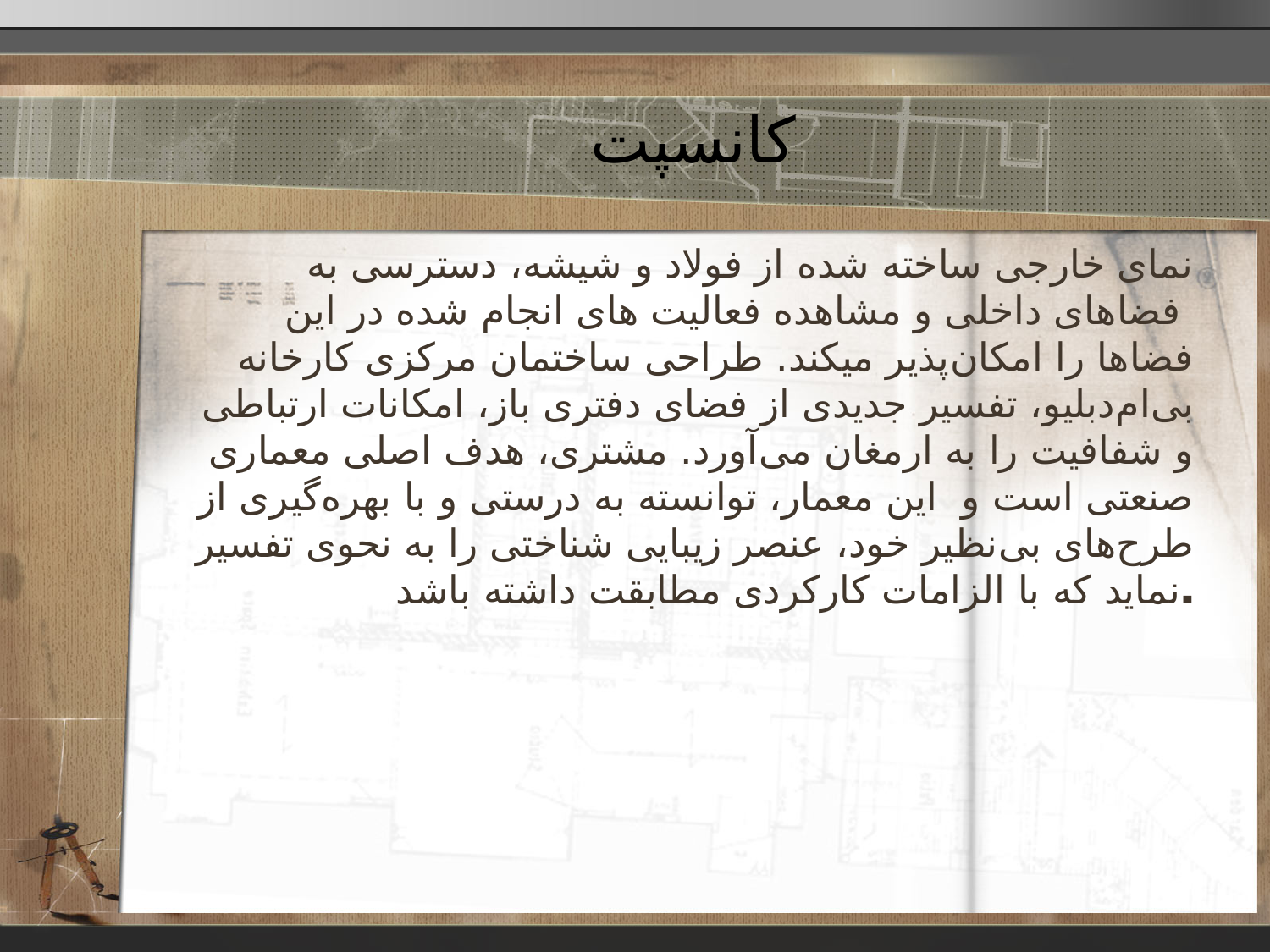

# کانسپت
نمای خارجی ساخته شده از فولاد و شیشه، دسترسی به  فضاهای داخلی و مشاهده فعالیت های انجام شده در این فضاها را امکان‌پذیر میکند. طراحی ساختمان مرکزی کارخانه بی‌ام‌دبلیو، تفسیر جدیدی از فضای دفتری باز، امکانات ارتباطی و شفافیت را به ارمغان می‌آورد. مشتری، هدف اصلی معماری صنعتی است و  این معمار، توانسته به درستی و با بهره‌گیری از طرح‌های بی‌نظیر خود، عنصر زیبایی شناختی را به نحوی تفسیر نماید که با الزامات کارکردی مطابقت داشته باشد.